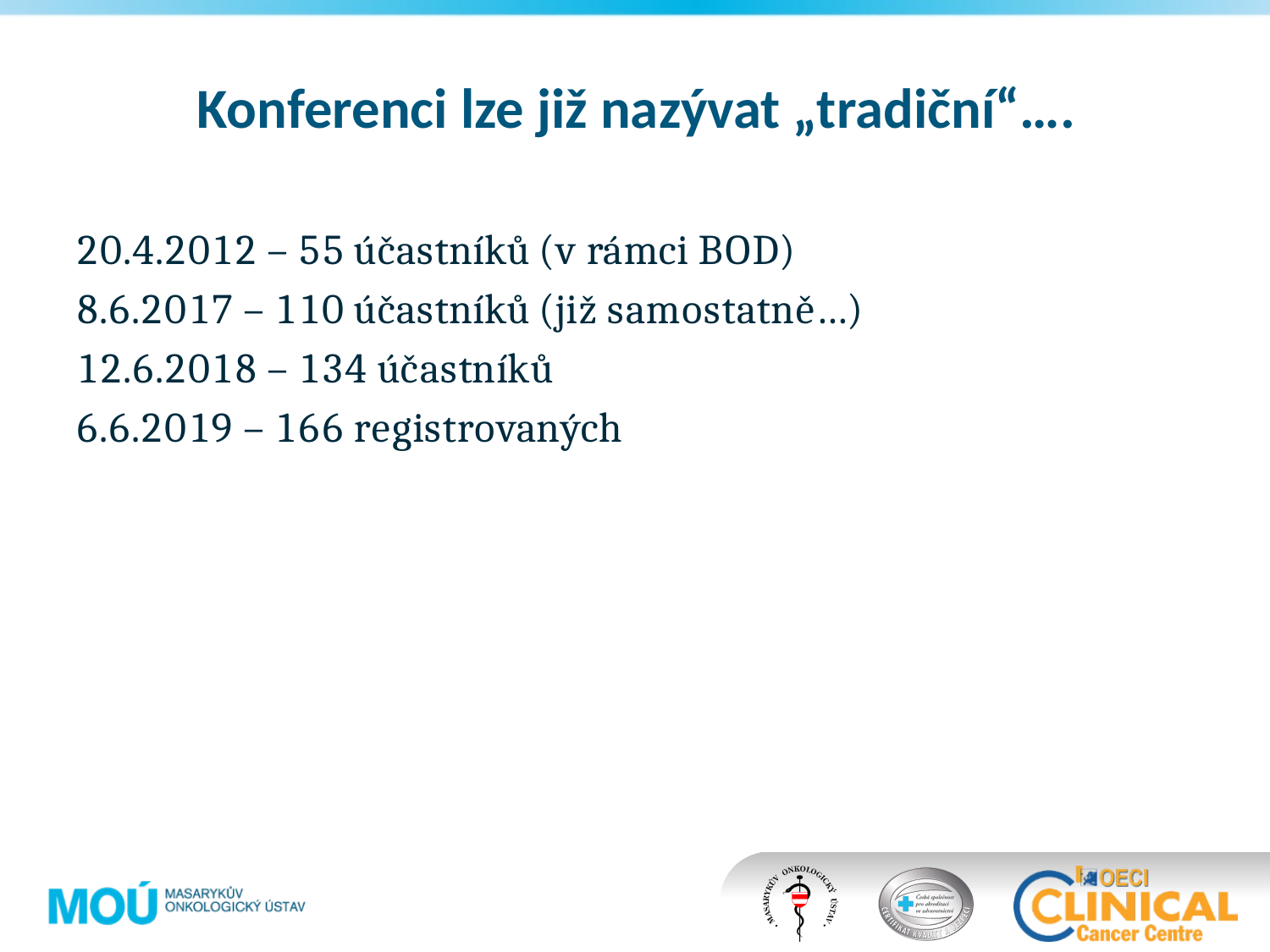

# Konferenci lze již nazývat „tradiční“….
20.4.2012 – 55 účastníků (v rámci BOD)
8.6.2017 – 110 účastníků (již samostatně…)
12.6.2018 – 134 účastníků
6.6.2019 – 166 registrovaných